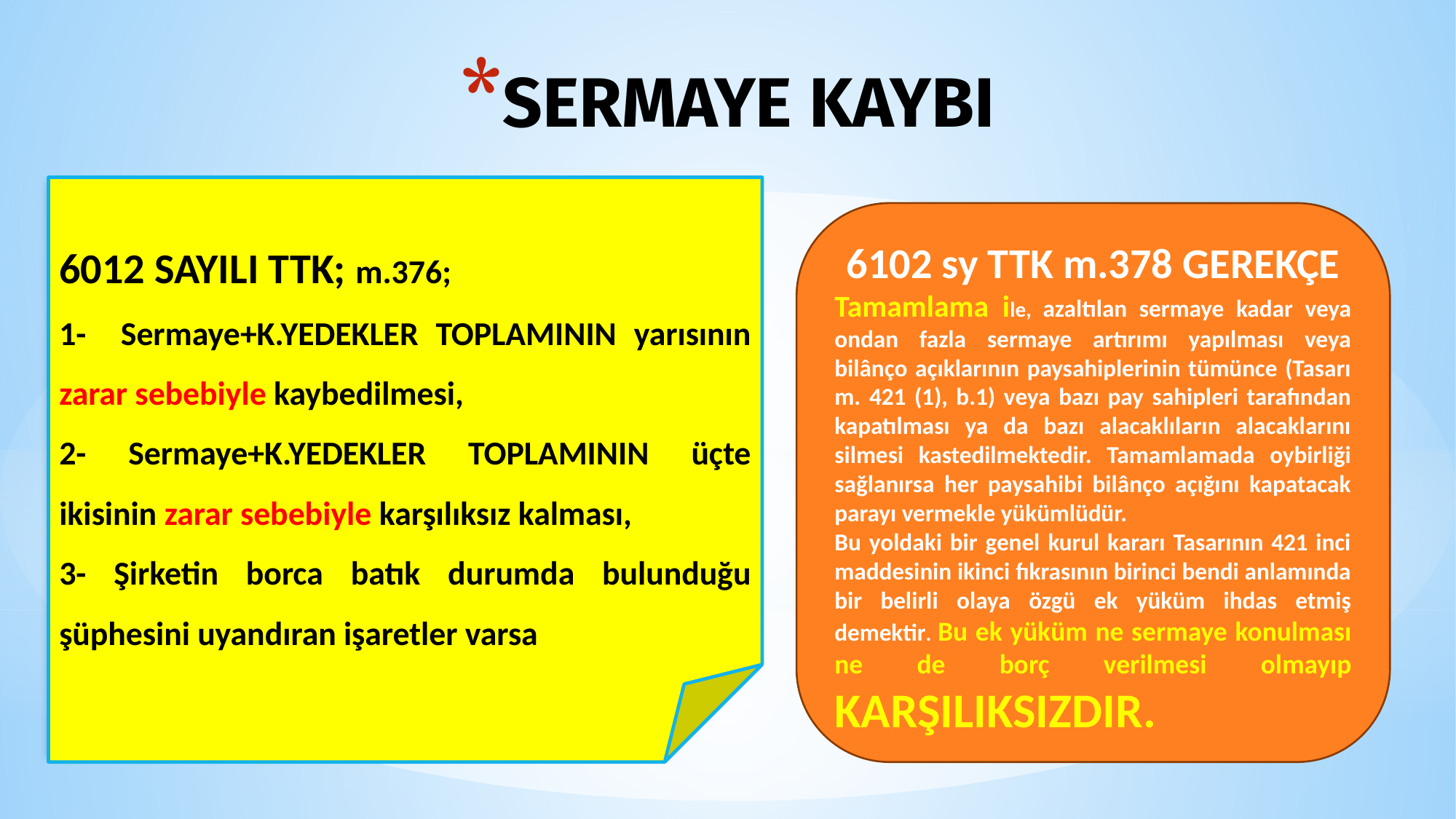

# SERMAYE KAYBI

6012 SAYILI TTK; m.376;
1-  Sermaye+K.YEDEKLER TOPLAMININ yarısının zarar sebebiyle kaybedilmesi,
2- Sermaye+K.YEDEKLER TOPLAMININ üçte ikisinin zarar sebebiyle karşılıksız kalması,
3- Şirketin borca batık durumda bulunduğu şüphesini uyandıran işaretler varsa
6102 sy TTK m.378 GEREKÇE
Tamamlama ile, azaltılan sermaye kadar veya ondan fazla sermaye artırımı yapılması veya bilânço açıklarının paysahiplerinin tümünce (Tasarı m. 421 (1), b.1) veya bazı pay sahipleri tarafından kapatılması ya da bazı alacaklıların alacaklarını silmesi kastedilmektedir. Tamamlamada oybirliği sağlanırsa her paysahibi bilânço açığını kapatacak parayı vermekle yükümlüdür.
Bu yoldaki bir genel kurul kararı Tasarının 421 inci maddesinin ikinci fıkrasının birinci bendi anlamında bir belirli olaya özgü ek yüküm ihdas etmiş demektir. Bu ek yüküm ne sermaye konulması ne de borç verilmesi olmayıp KARŞILIKSIZDIR.